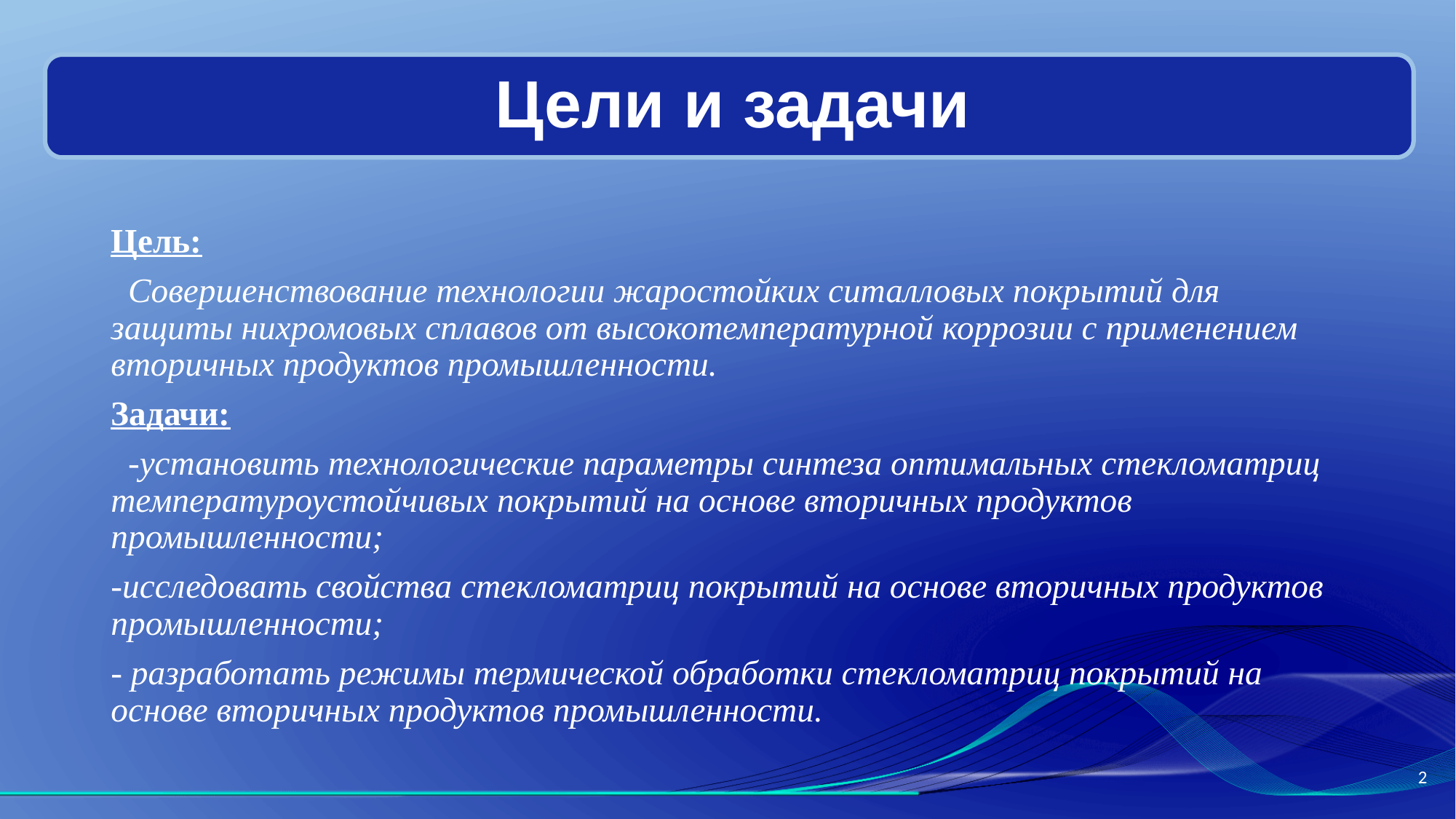

# Цели и задачи

Цель:
  Совершенствование технологии жаростойких ситалловых покрытий для защиты нихромовых сплавов от высокотемпературной коррозии с применением вторичных продуктов промышленности.
Задачи:
  -установить технологические параметры синтеза оптимальных стекломатриц температуроустойчивых покрытий на основе вторичных продуктов промышленности;
-исследовать свойства стекломатриц покрытий на основе вторичных продуктов промышленности;
- разработать режимы термической обработки стекломатриц покрытий на основе вторичных продуктов промышленности.

2